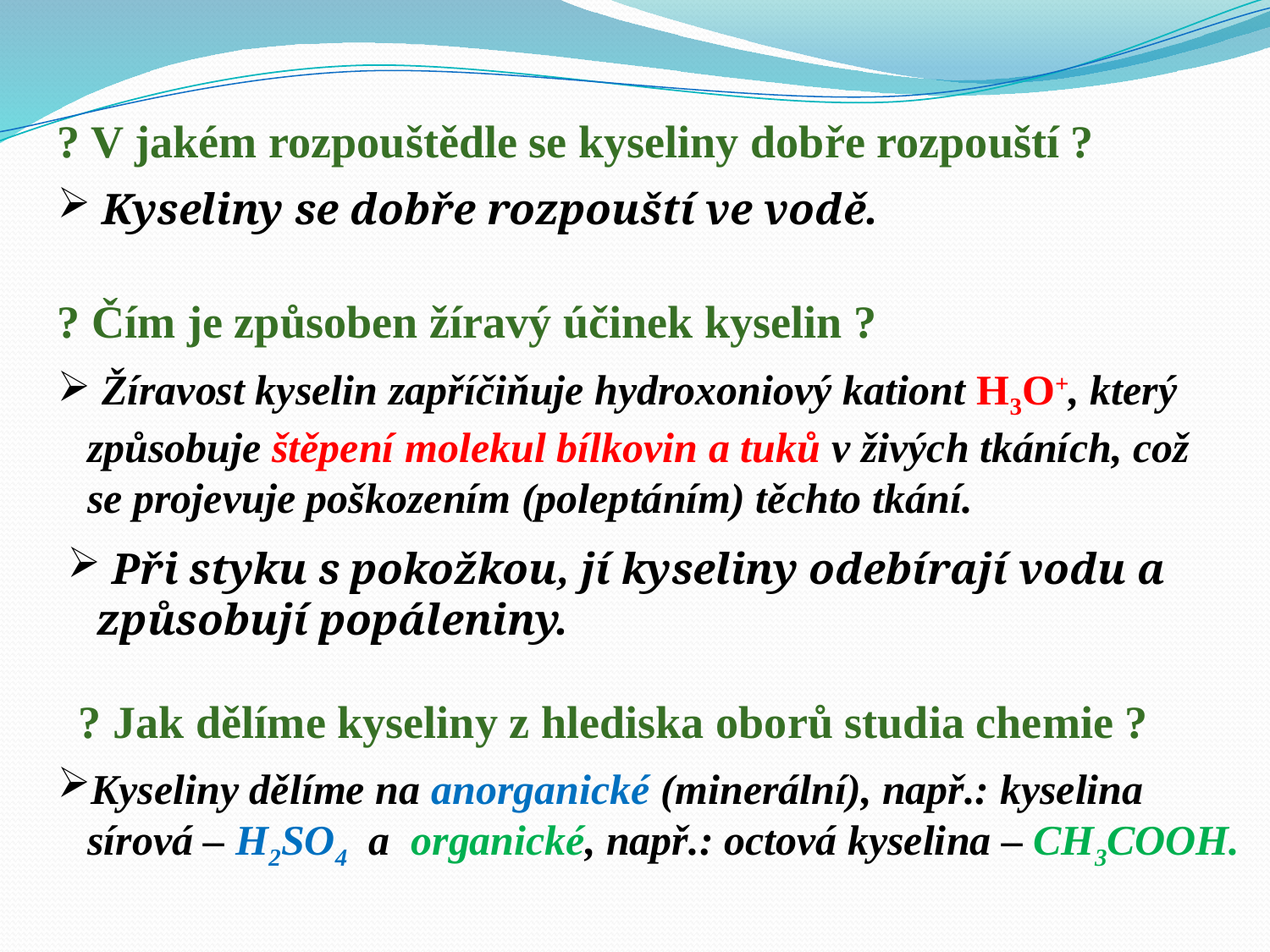

? V jakém rozpouštědle se kyseliny dobře rozpouští ?
 Kyseliny se dobře rozpouští ve vodě.
? Čím je způsoben žíravý účinek kyselin ?
 Žíravost kyselin zapříčiňuje hydroxoniový kationt H3O+, který způsobuje štěpení molekul bílkovin a tuků v živých tkáních, což se projevuje poškozením (poleptáním) těchto tkání.
 Při styku s pokožkou, jí kyseliny odebírají vodu a způsobují popáleniny.
? Jak dělíme kyseliny z hlediska oborů studia chemie ?
Kyseliny dělíme na anorganické (minerální), např.: kyselina sírová – H2SO4  a  organické, např.: octová kyselina – CH3COOH.